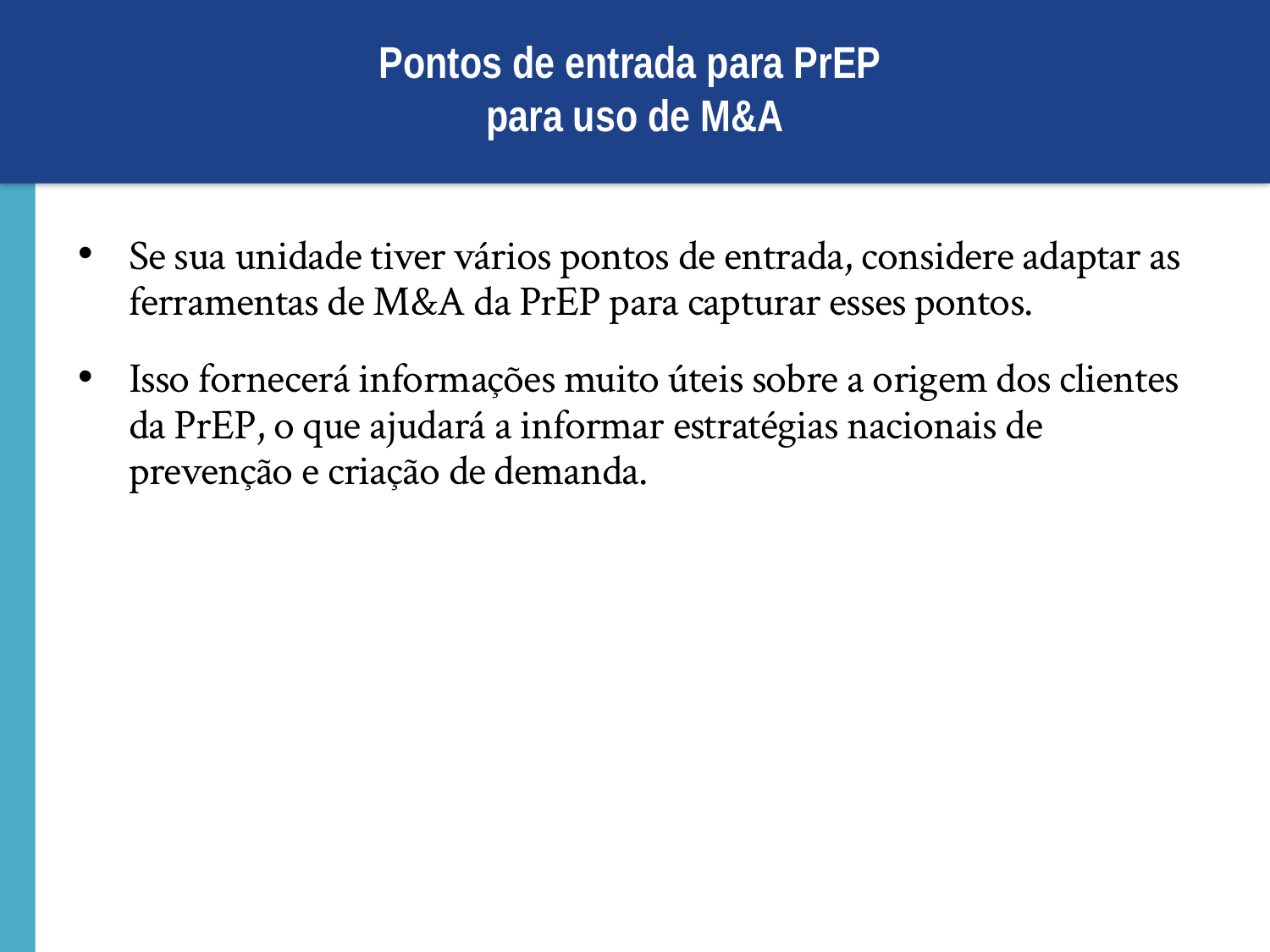

# Pontos de entrada para PrEP para uso de M&A
Se sua unidade tiver vários pontos de entrada, considere adaptar as ferramentas de M&A da PrEP para capturar esses pontos.
Isso fornecerá informações muito úteis sobre a origem dos clientes da PrEP, o que ajudará a informar estratégias nacionais de prevenção e criação de demanda.